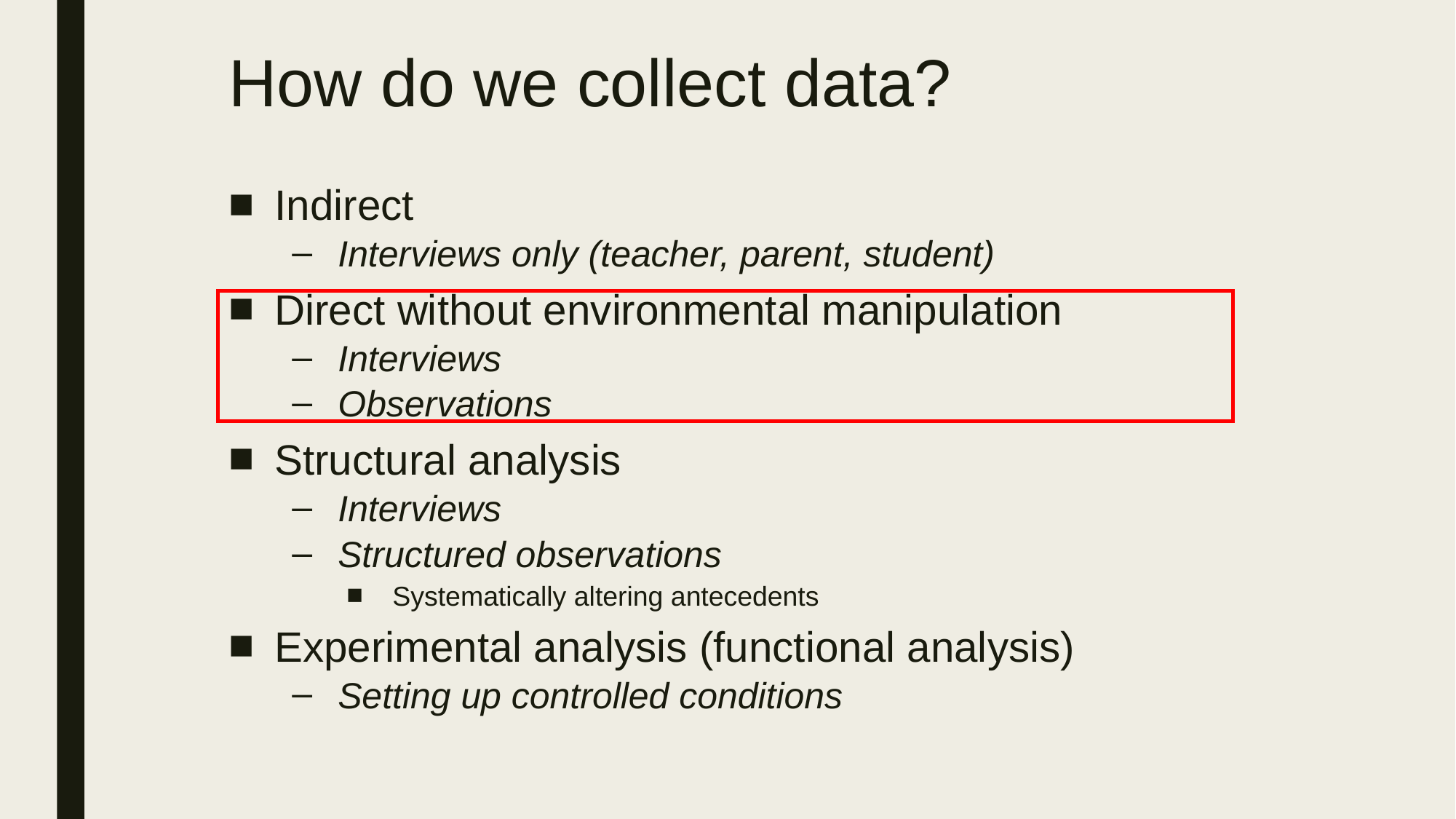

How do we collect data?
Indirect
Interviews only (teacher, parent, student)
Direct without environmental manipulation
Interviews
Observations
Structural analysis
Interviews
Structured observations
Systematically altering antecedents
Experimental analysis (functional analysis)
Setting up controlled conditions